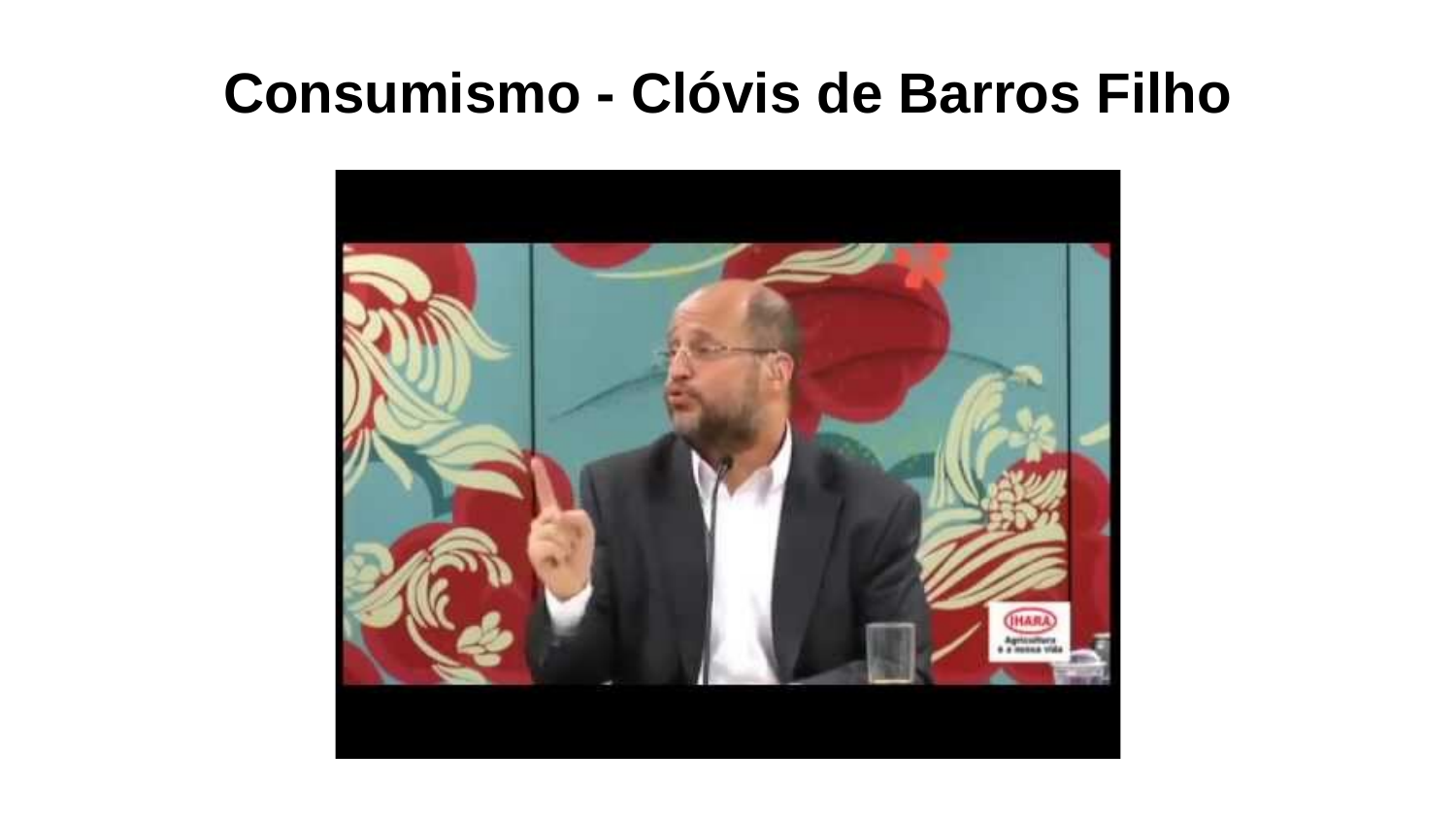

# Consumismo - Clóvis de Barros Filho